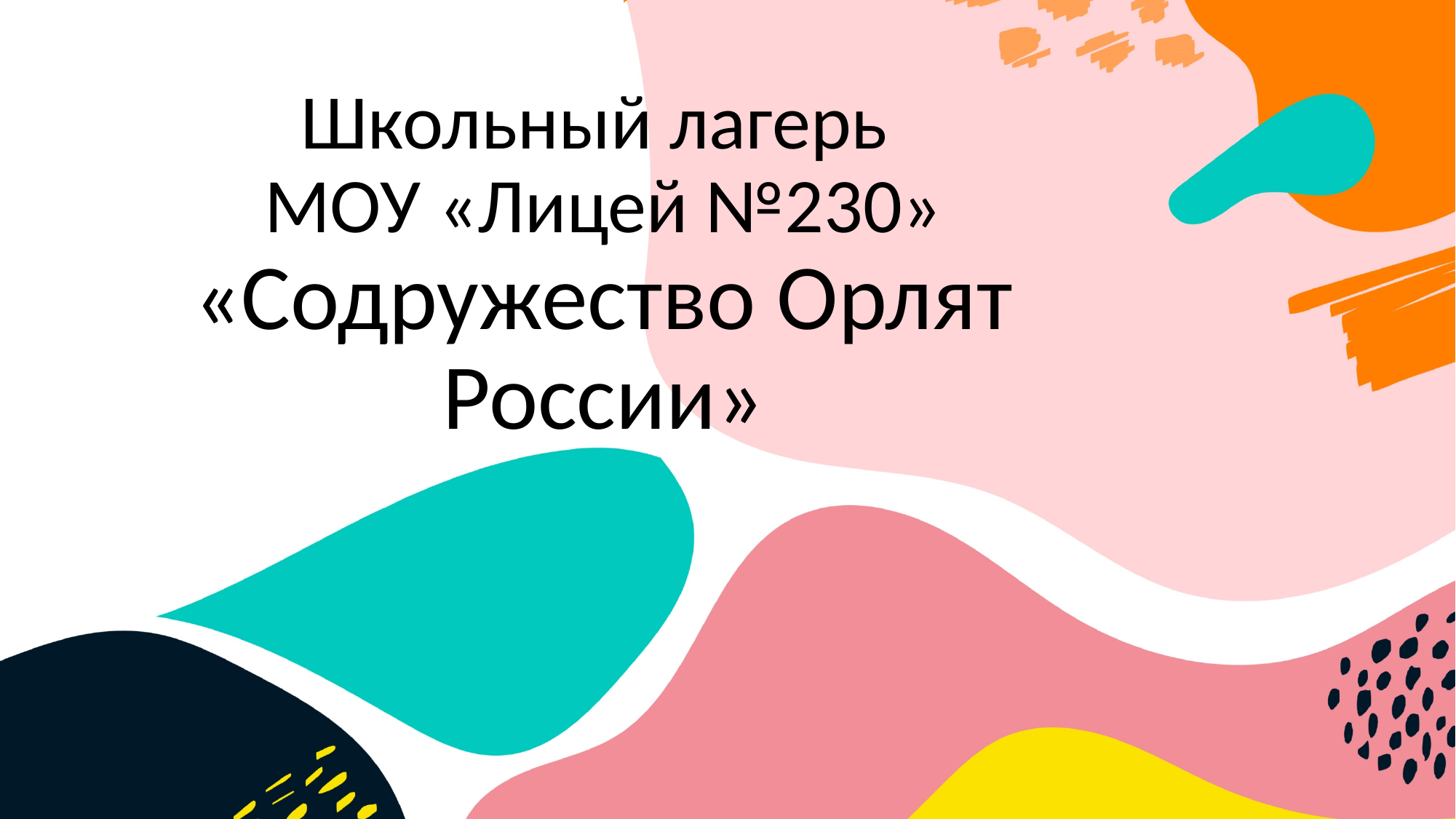

# Школьный лагерь МОУ «Лицей №230» «Содружество Орлят России»